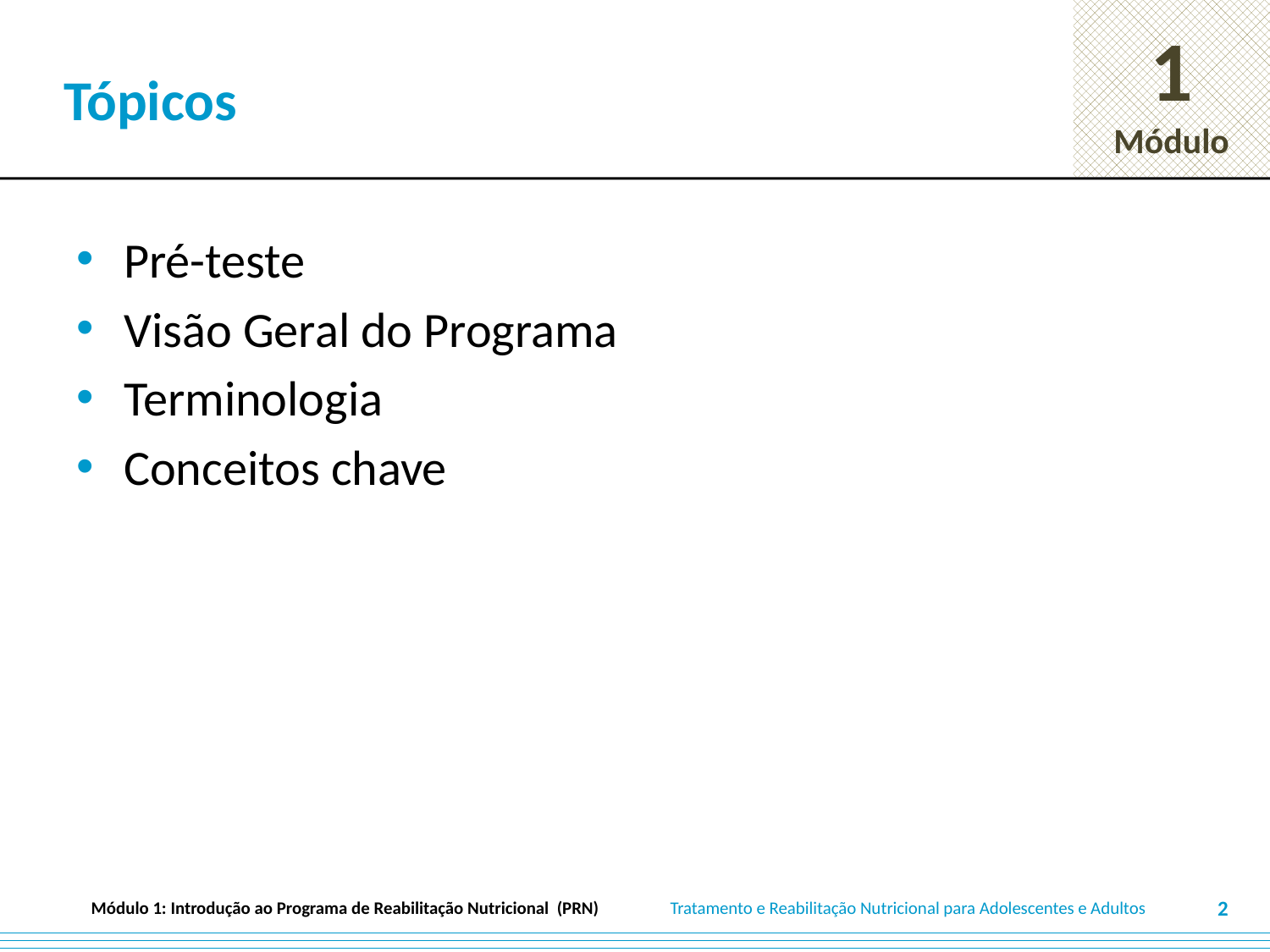

# Tópicos
Pré-teste
Visão Geral do Programa
Terminologia
Conceitos chave